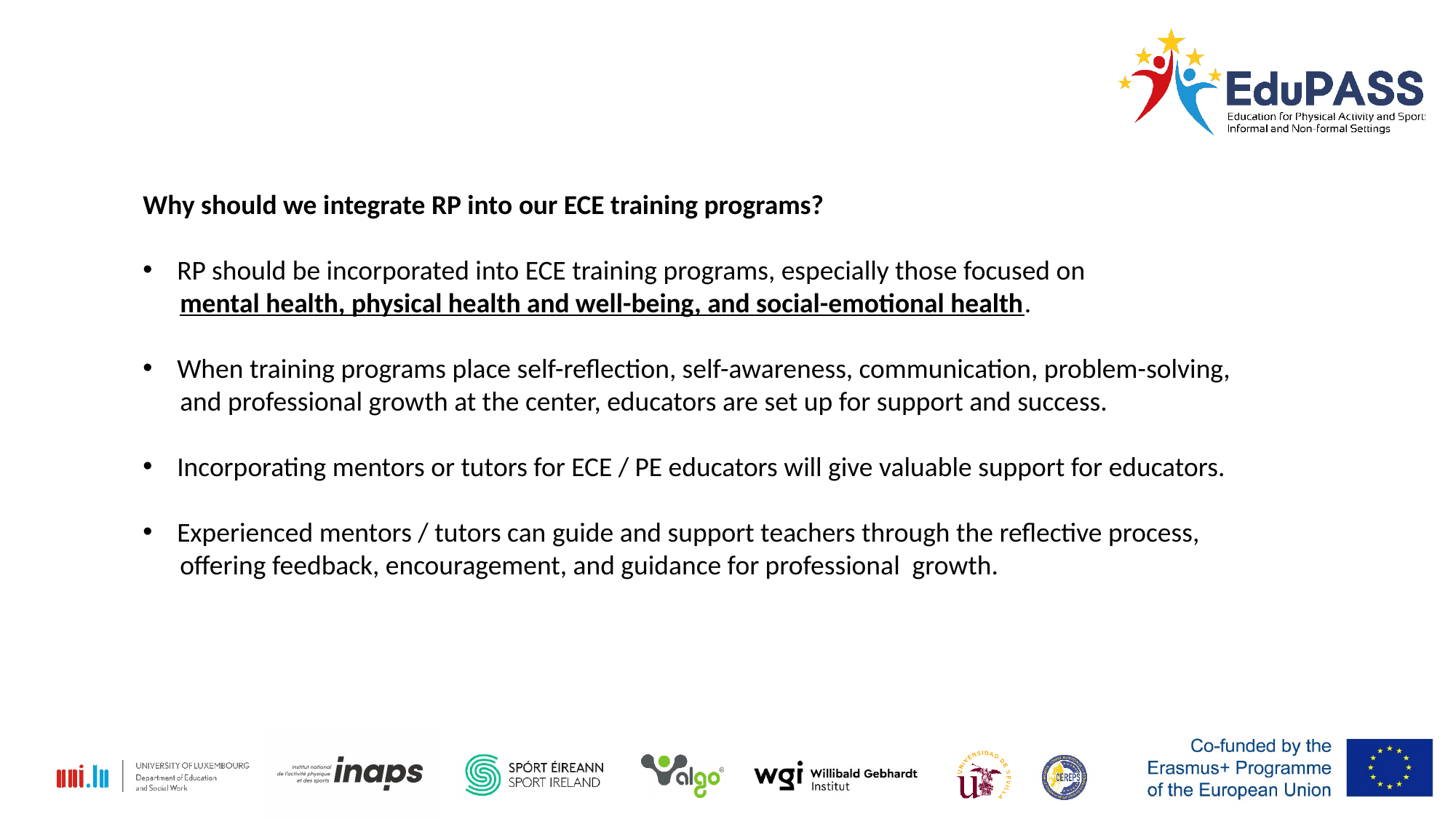

Why should we integrate RP into our ECE training programs?

RP should be incorporated into ECE training programs, especially those focused on
      mental health, physical health and well-being, and social-emotional health.

When training programs place self-reflection, self-awareness, communication, problem-solving,
      and professional growth at the center, educators are set up for support and success.

Incorporating mentors or tutors for ECE / PE educators will give valuable support for educators.

Experienced mentors / tutors can guide and support teachers through the reflective process,
      offering feedback, encouragement, and guidance for professional  growth.